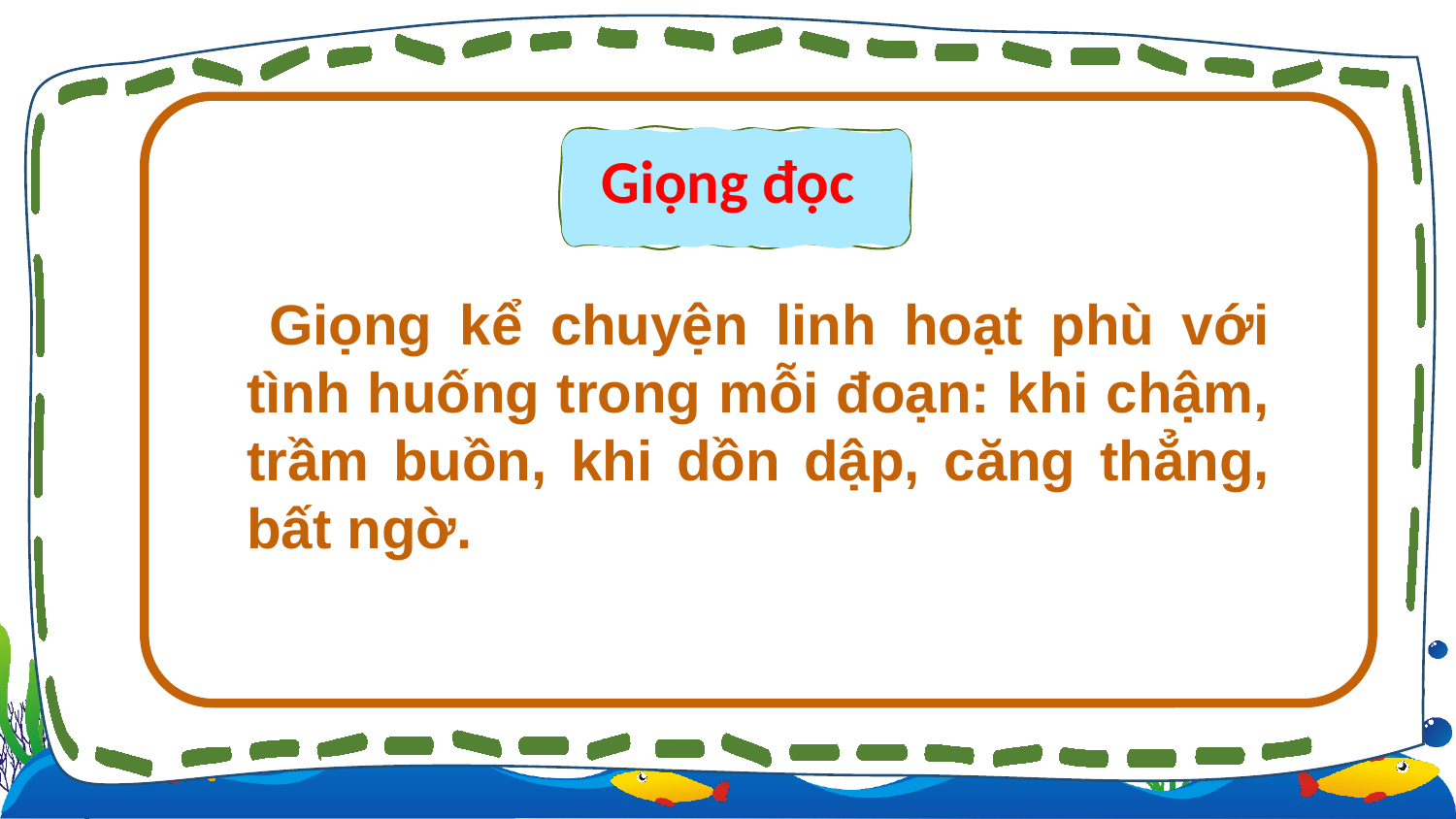

Giọng đọc
 Giọng kể chuyện linh hoạt phù với tình huống trong mỗi đoạn: khi chậm, trầm buồn, khi dồn dập, căng thẳng, bất ngờ.